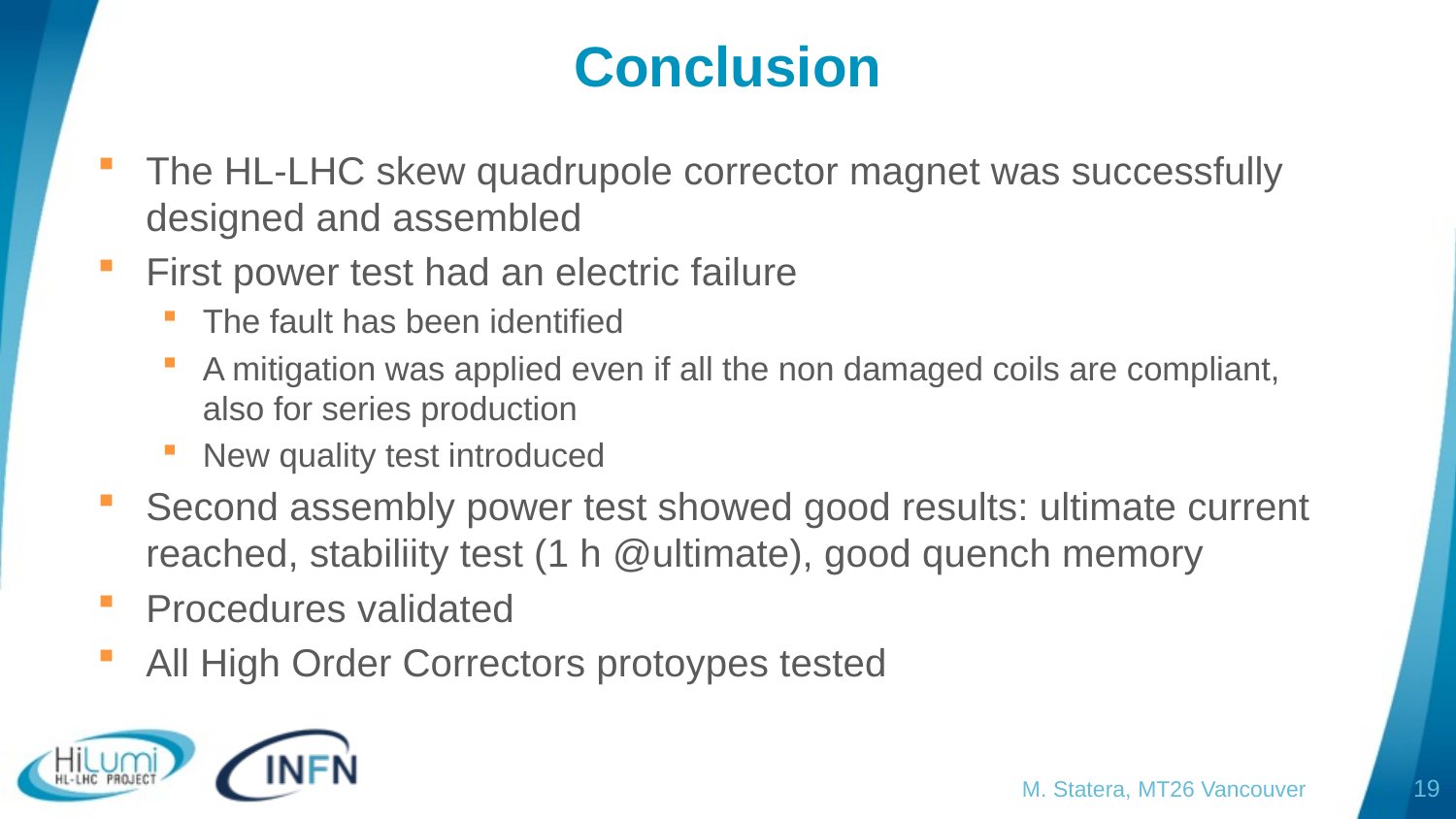

# Conclusion
The HL-LHC skew quadrupole corrector magnet was successfully designed and assembled
First power test had an electric failure
The fault has been identified
A mitigation was applied even if all the non damaged coils are compliant, also for series production
New quality test introduced
Second assembly power test showed good results: ultimate current reached, stabiliity test (1 h @ultimate), good quench memory
Procedures validated
All High Order Correctors protoypes tested

M. Statera, MT26 Vancouver
19